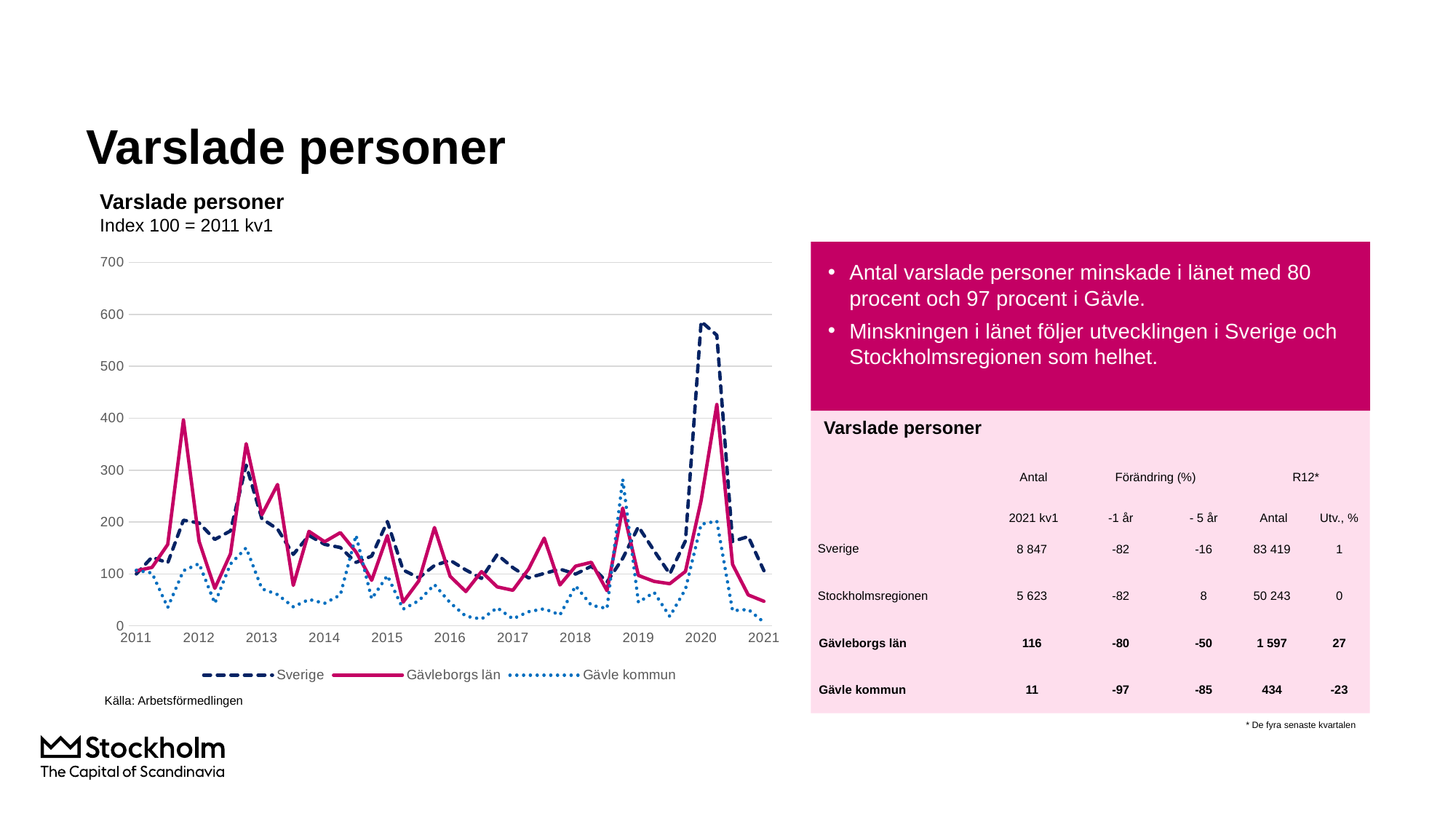

# Varslade personer
Varslade personer
Index 100 = 2011 kv1
Antal varslade personer minskade i länet med 80 procent och 97 procent i Gävle.
Minskningen i länet följer utvecklingen i Sverige och Stockholmsregionen som helhet.

### Chart

| Category | Sverige | Gävleborgs län | Gävle kommun |
|---|---|---|---|
| 2011 | 100.0 | 106.0 | 107.0 |
|  | 132.4217344368478 | 112.65306122448979 | 101.86335403726709 |
|  | 121.24265323257767 | 156.73469387755102 | 35.40372670807454 |
|  | 203.51445364039822 | 396.734693877551 | 106.2111801242236 |
| 2012 | 198.116828595418 | 162.44897959183675 | 119.87577639751552 |
|  | 166.51073527647836 | 72.24489795918367 | 43.47826086956522 |
|  | 182.89552596857382 | 138.77551020408163 | 119.25465838509317 |
|  | 309.73971452560875 | 351.0204081632653 | 150.31055900621118 |
| 2013 | 206.3452081084323 | 213.87755102040816 | 71.42857142857143 |
|  | 186.57790572148255 | 272.2448979591837 | 60.24844720496895 |
|  | 137.6514333693175 | 77.95918367346938 | 36.64596273291925 |
|  | 174.16336811802807 | 182.0408163265306 | 50.93167701863354 |
| 2014 | 156.998920474991 | 162.0408163265306 | 43.47826086956522 |
|  | 150.97756986925754 | 179.59183673469389 | 59.62732919254658 |
|  | 122.20223101835192 | 142.44897959183675 | 174.53416149068323 |
|  | 134.4608372316181 | 87.75510204081633 | 52.17391304347826 |
| 2015 | 201.03154611970731 | 173.87755102040816 | 96.8944099378882 |
|  | 107.62864339690536 | 45.714285714285715 | 32.298136645962735 |
|  | 92.5632721602495 | 86.53061224489795 | 48.4472049689441 |
|  | 116.25284874655152 | 189.3877551020408 | 79.5031055900621 |
| 2016 | 126.32841549718124 | 95.51020408163265 | 44.72049689440994 |
|  | 107.67662228619407 | 66.12244897959184 | 18.633540372670808 |
|  | 91.44776298428691 | 104.48979591836735 | 13.043478260869565 |
|  | 137.38754947822957 | 75.10204081632654 | 34.78260869565217 |
| 2017 | 112.1266642677222 | 68.57142857142857 | 13.664596273291925 |
|  | 92.37135660309464 | 109.38775510204081 | 27.32919254658385 |
|  | 100.9955619527408 | 168.9795918367347 | 32.91925465838509 |
|  | 109.28391507736596 | 78.77551020408163 | 21.11801242236025 |
| 2018 | 99.76010555355643 | 115.10204081632654 | 77.01863354037268 |
|  | 114.78949262324578 | 122.44897959183673 | 39.75155279503105 |
|  | 84.454839870457 | 67.75510204081633 | 33.54037267080745 |
|  | 130.03478469473433 | 226.9387755102041 | 282.60869565217394 |
| 2019 | 191.0639318699772 | 97.14285714285714 | 45.3416149068323 |
|  | 144.70433009475832 | 85.71428571428571 | 64.59627329192547 |
|  | 100.08396305625524 | 81.22448979591837 | 18.012422360248447 |
|  | 163.7759385870217 | 104.89795918367346 | 70.80745341614907 |
| 2020 | 586.5299268321938 | 241.6326530612245 | 195.65217391304347 |
|  | 559.889648554636 | 426.53061224489795 | 201.86335403726707 |
|  | 162.4445244092599 | 118.36734693877551 | 29.19254658385093 |
|  | 172.13626004557995 | 59.59183673469388 | 31.677018633540374 |
| 2021 | 106.1173083843109 | 47.3469387755102 | 6.832298136645963 |
Varslade personer
|  | Antal | Förändring (%) |  | R12\* |  |
| --- | --- | --- | --- | --- | --- |
|  | 2021 kv1 | -1 år | - 5 år | Antal | Utv., % |
| Sverige | 8 847 | -82 | -16 | 83 419 | 1 |
| Stockholmsregionen | 5 623 | -82 | 8 | 50 243 | 0 |
| Gävleborgs län | 116 | -80 | -50 | 1 597 | 27 |
| Gävle kommun | 11 | -97 | -85 | 434 | -23 |
Källa: Arbetsförmedlingen
* De fyra senaste kvartalen